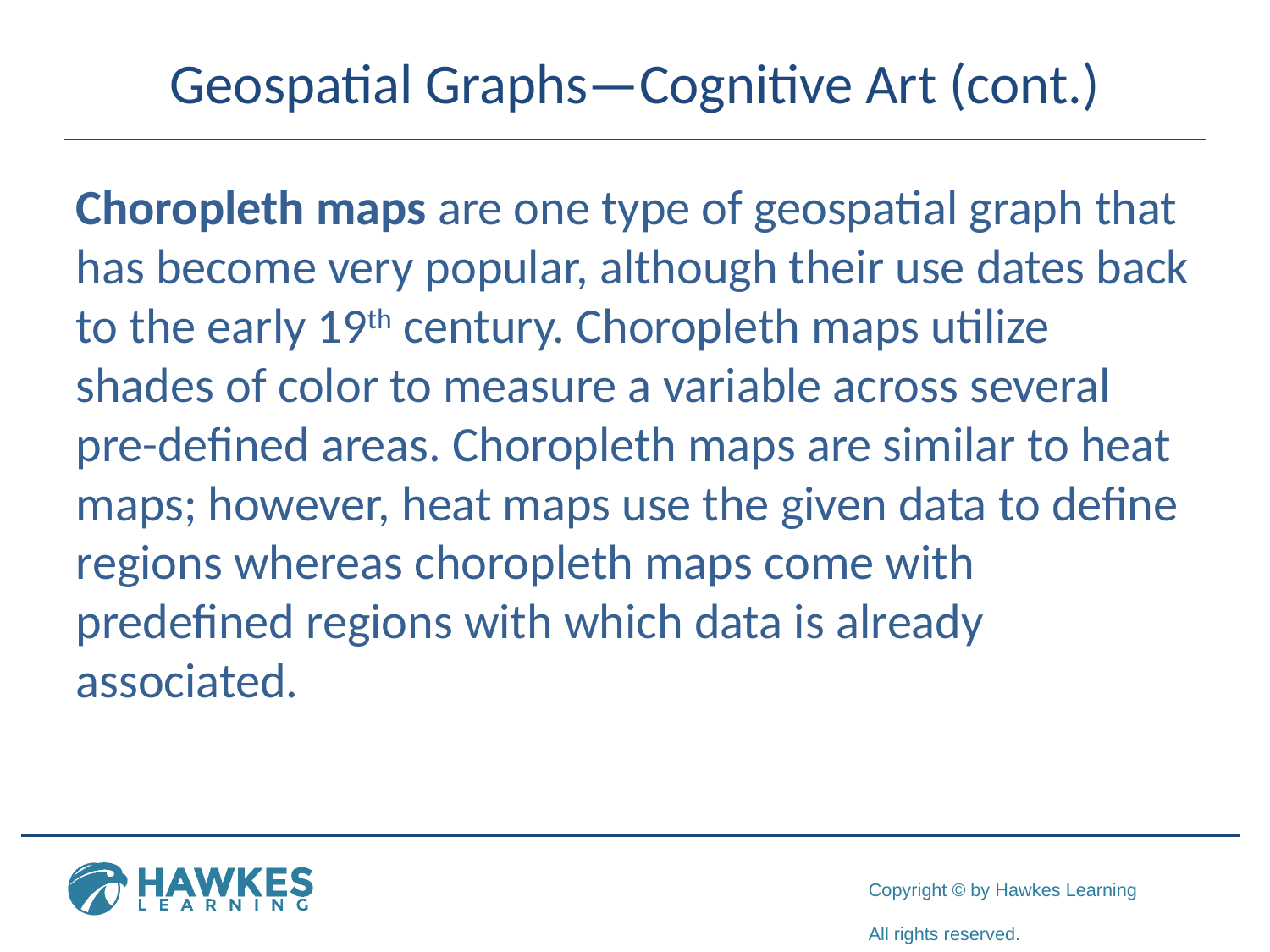

# Geospatial Graphs—Cognitive Art (cont.)
Choropleth maps are one type of geospatial graph that has become very popular, although their use dates back to the early 19th century. Choropleth maps utilize shades of color to measure a variable across several pre-defined areas. Choropleth maps are similar to heat maps; however, heat maps use the given data to define regions whereas choropleth maps come with predefined regions with which data is already associated.